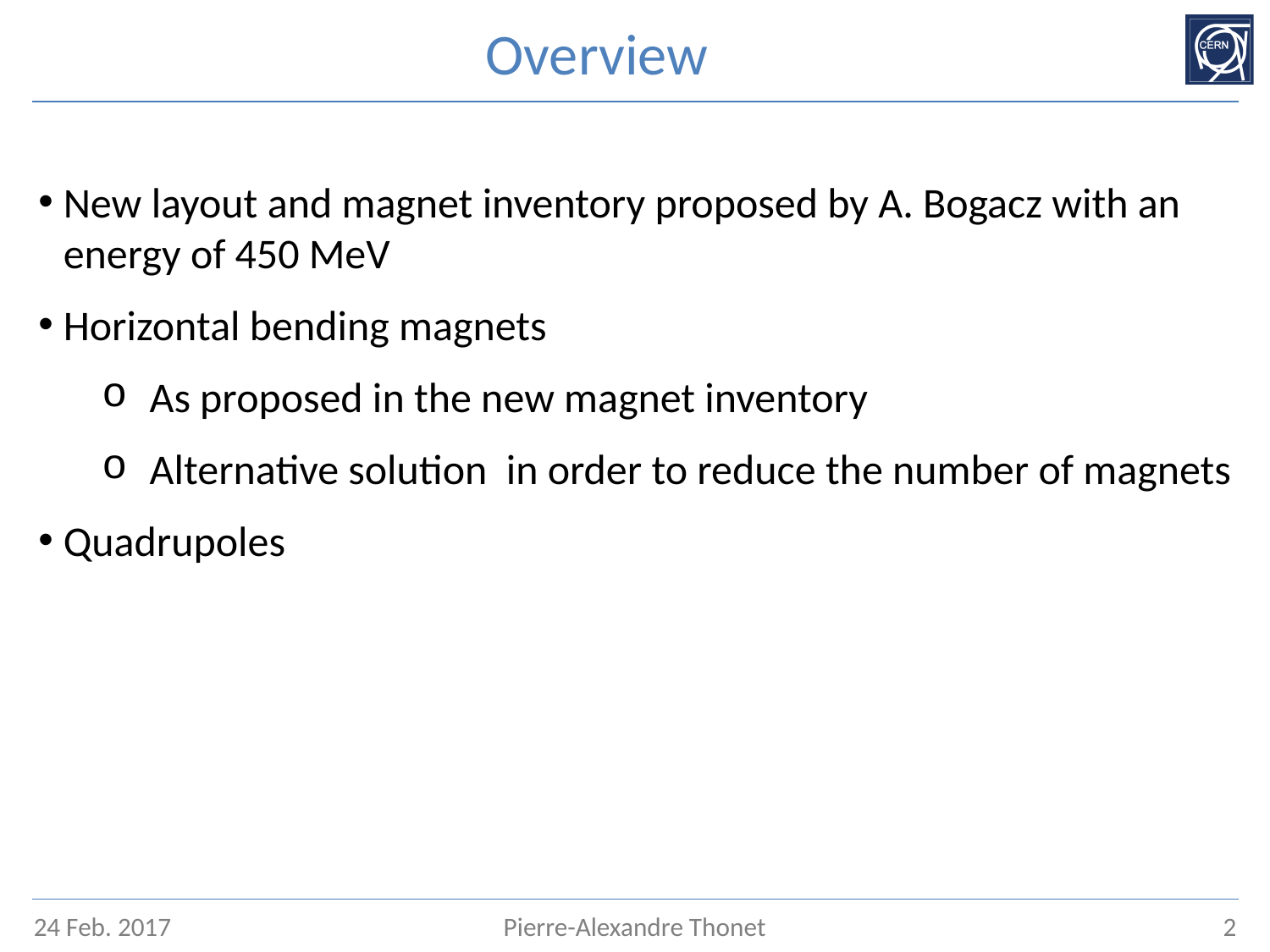

# Overview
New layout and magnet inventory proposed by A. Bogacz with an energy of 450 MeV
Horizontal bending magnets
As proposed in the new magnet inventory
Alternative solution  in order to reduce the number of magnets
Quadrupoles
24 Feb. 2017
Pierre-Alexandre Thonet
2